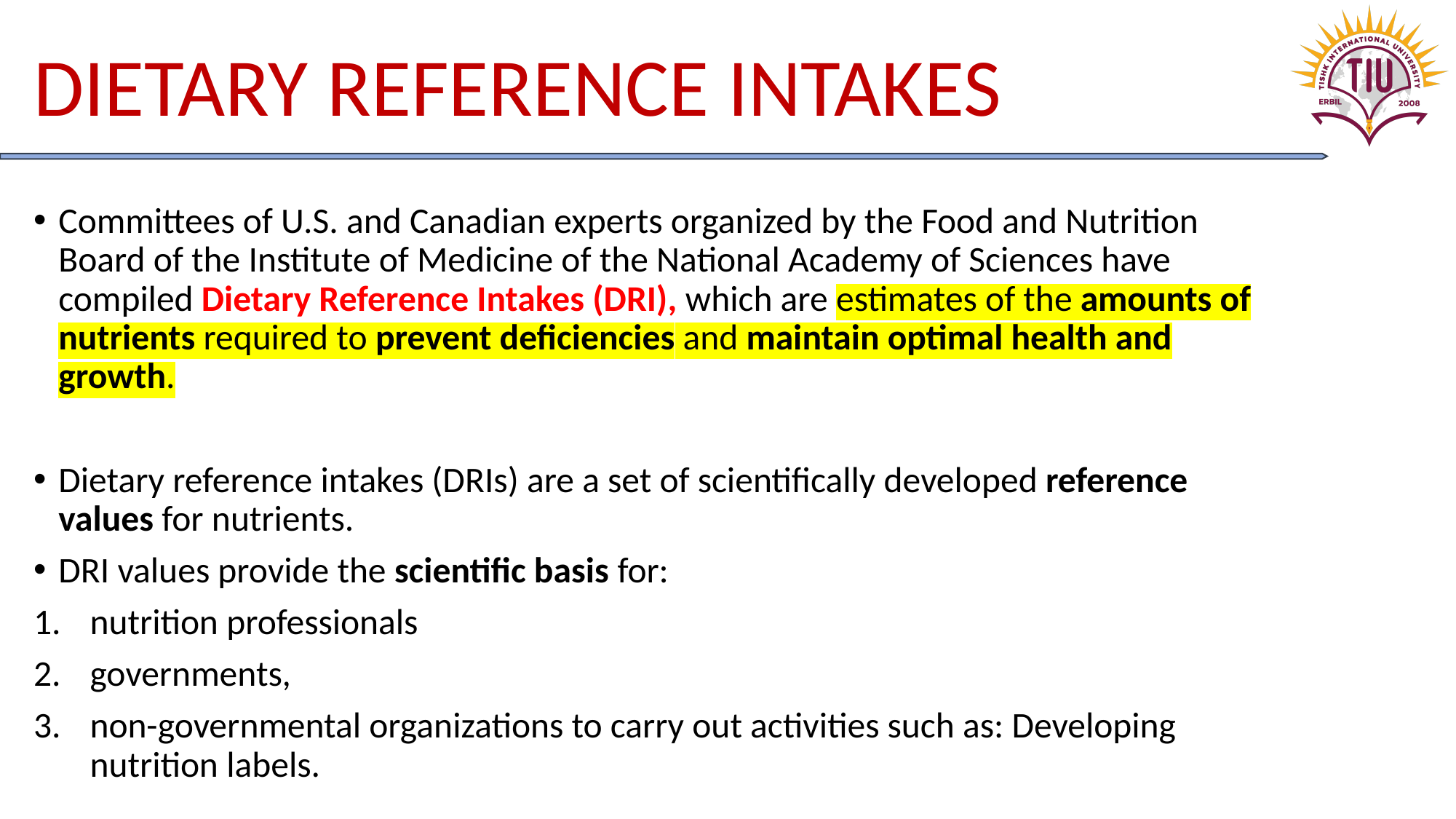

# DIETARY REFERENCE INTAKES
Committees of U.S. and Canadian experts organized by the Food and Nutrition Board of the Institute of Medicine of the National Academy of Sciences have compiled Dietary Reference Intakes (DRI), which are estimates of the amounts of nutrients required to prevent deficiencies and maintain optimal health and growth.

Dietary reference intakes (DRIs) are a set of scientifically developed reference values for nutrients.
DRI values provide the scientific basis for:
nutrition professionals
governments,
non-governmental organizations to carry out activities such as: Developing nutrition labels.